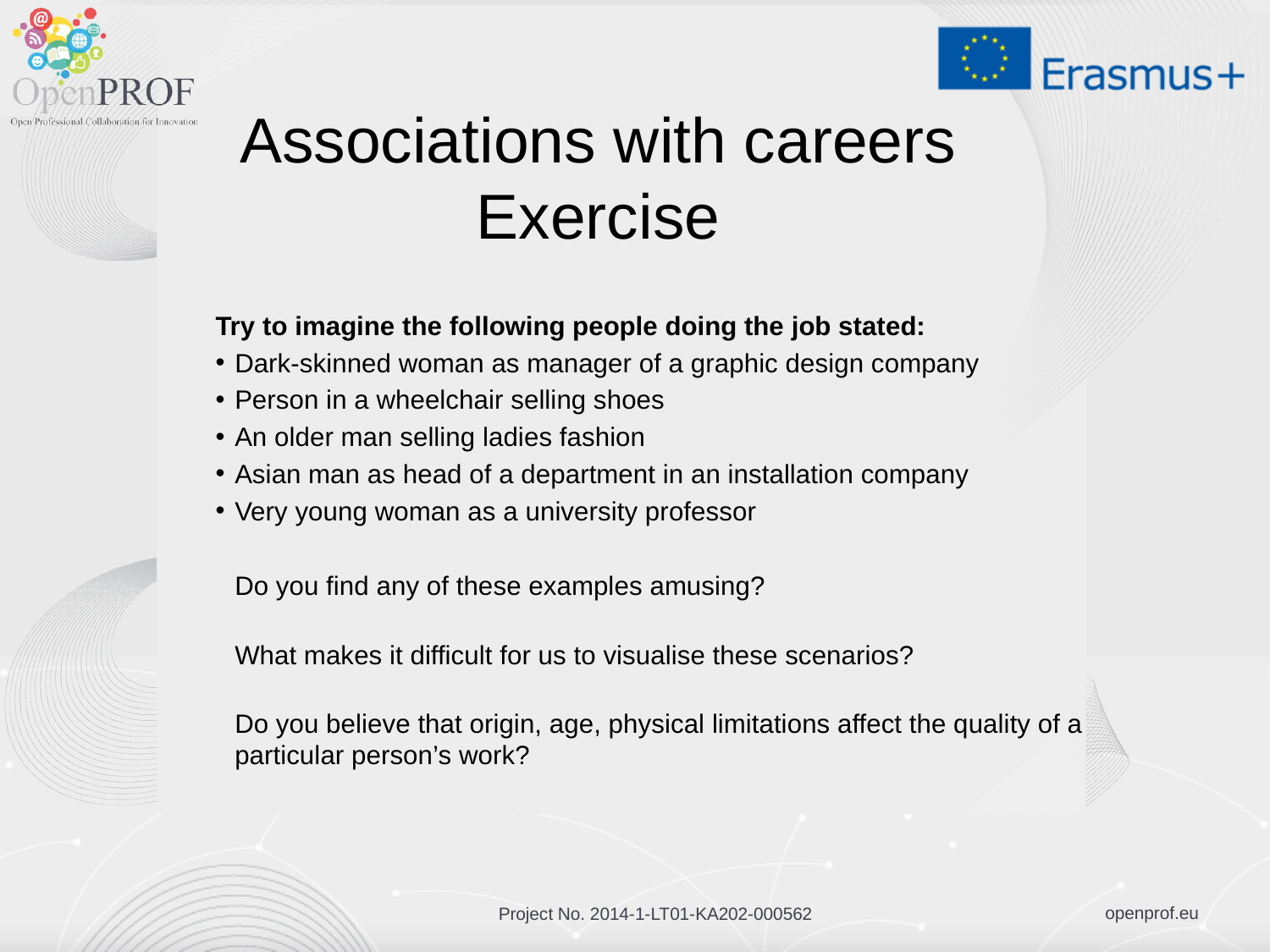

# Associations with careers Exercise
Try to imagine the following people doing the job stated:
Dark-skinned woman as manager of a graphic design company
Person in a wheelchair selling shoes
An older man selling ladies fashion
Asian man as head of a department in an installation company
Very young woman as a university professor

Do you find any of these examples amusing?
What makes it difficult for us to visualise these scenarios?
Do you believe that origin, age, physical limitations affect the quality of a particular person’s work?